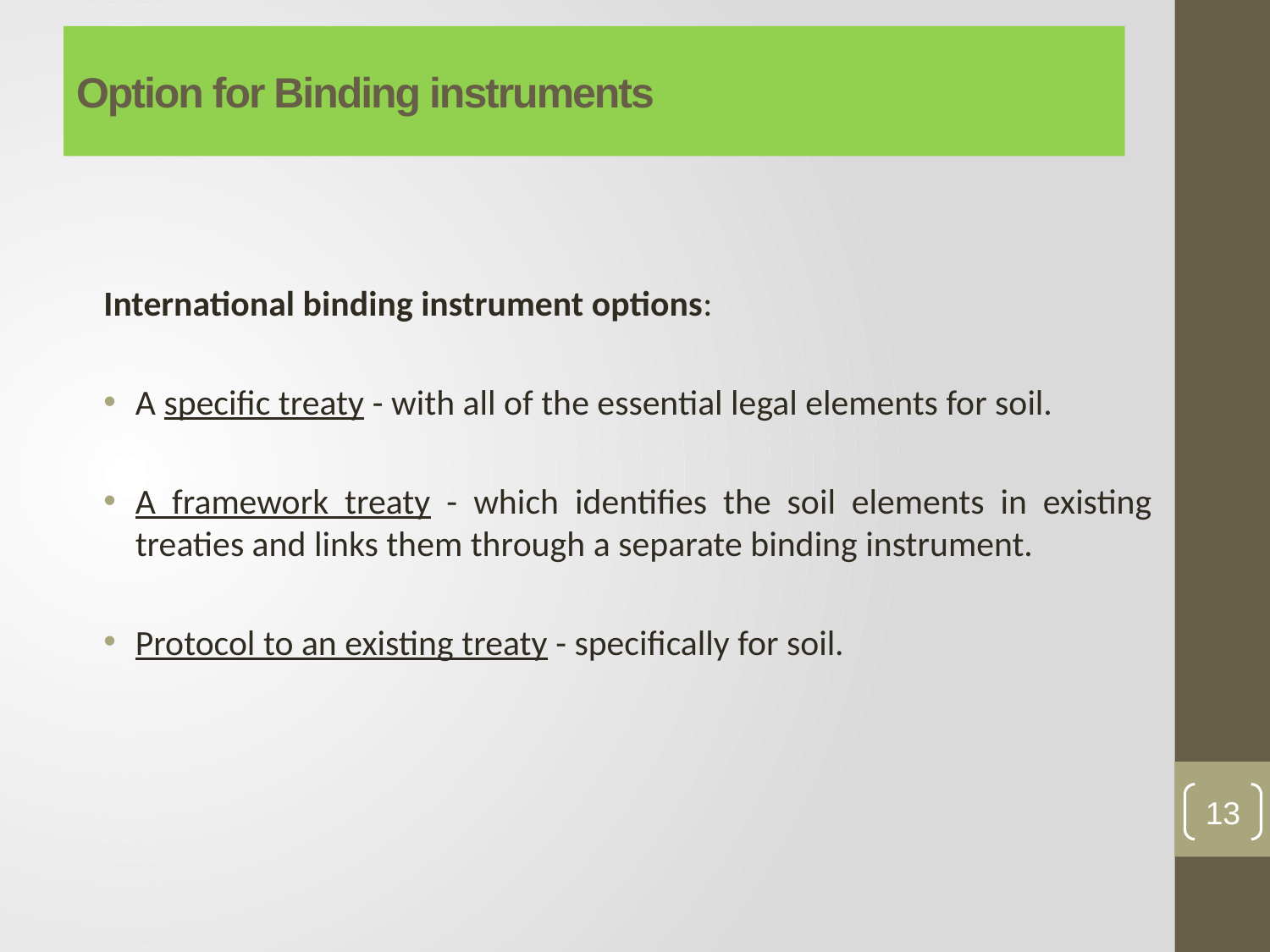

# Option for Binding instruments

International binding instrument options:

A specific treaty - with all of the essential legal elements for soil.

A framework treaty - which identifies the soil elements in existing treaties and links them through a separate binding instrument.

Protocol to an existing treaty - specifically for soil.

13